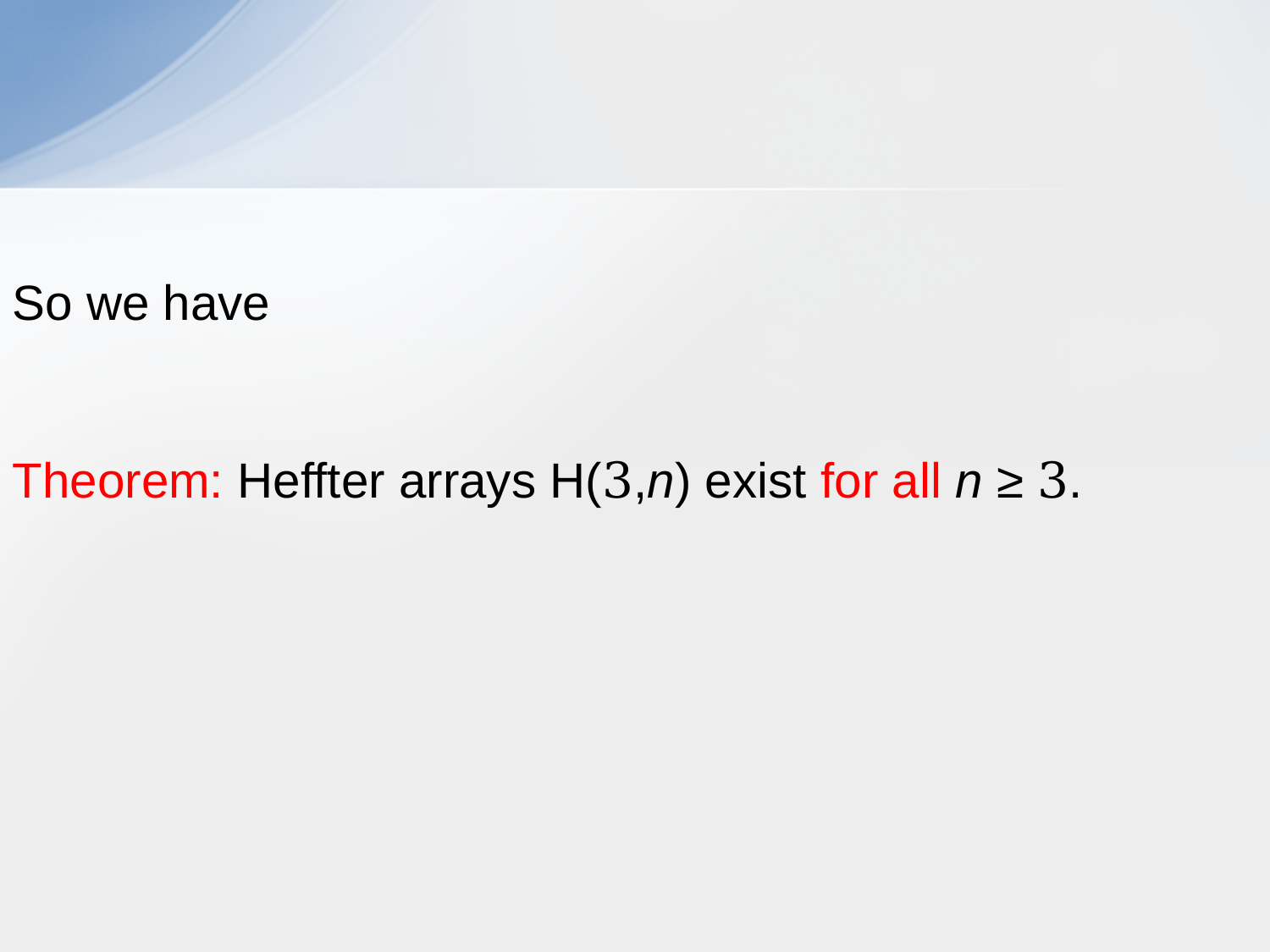

So we have

Theorem: Heffter arrays H(3,n) exist for all n ≥ 3.